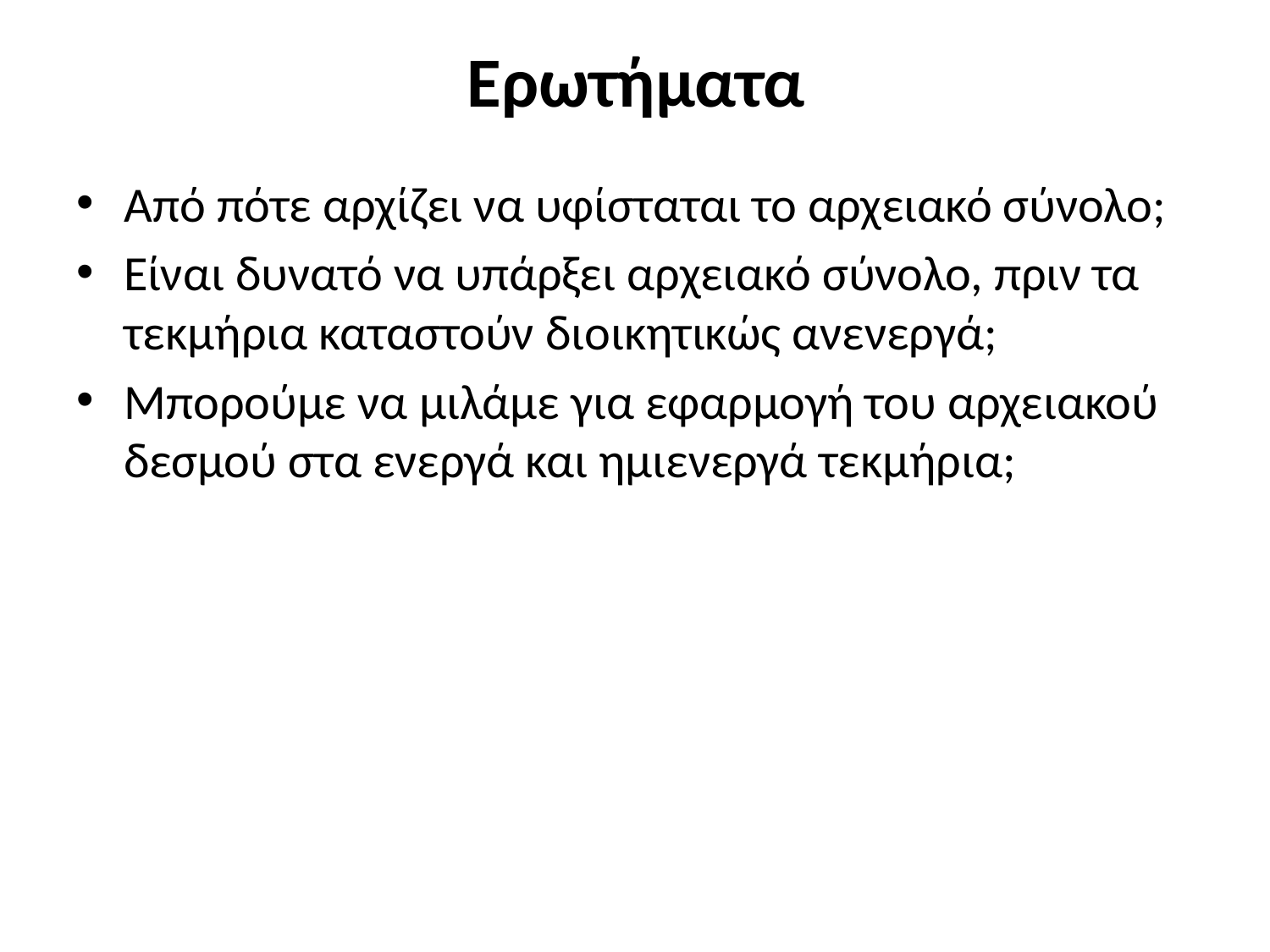

# Ερωτήματα
Από πότε αρχίζει να υφίσταται το αρχειακό σύνολο;
Είναι δυνατό να υπάρξει αρχειακό σύνολο, πριν τα τεκμήρια καταστούν διοικητικώς ανενεργά;
Μπορούμε να μιλάμε για εφαρμογή του αρχειακού δεσμού στα ενεργά και ημιενεργά τεκμήρια;